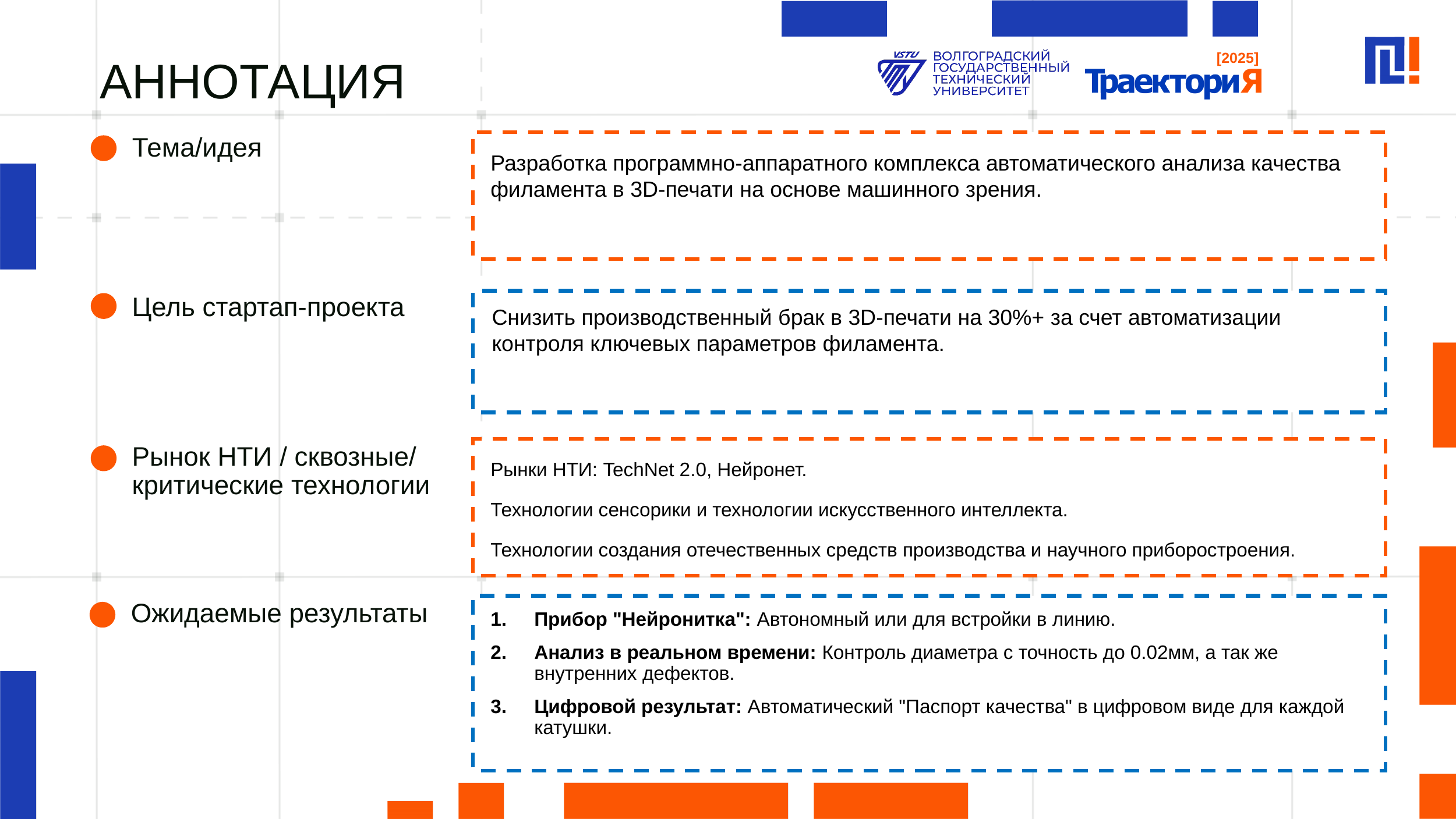

# АННОТАЦИЯ

Тема/идея

Разработка программно-аппаратного комплекса автоматического анализа качества филамента в 3D-печати на основе машинного зрения.

Цель стартап-проекта
Снизить производственный брак в 3D-печати на 30%+ за счет автоматизации контроля ключевых параметров филамента.

Рынок НТИ / сквозные/
критические технологии

Рынки НТИ: TechNet 2.0, Нейронет.
Технологии сенсорики и технологии искусственного интеллекта.
Технологии создания отечественных средств производства и научного приборостроения.

Ожидаемые результаты

Прибор "Нейронитка": Автономный или для встройки в линию.
Анализ в реальном времени: Контроль диаметра с точность до 0.02мм, а так же внутренних дефектов.
Цифровой результат: Автоматический "Паспорт качества" в цифровом виде для каждой катушки.